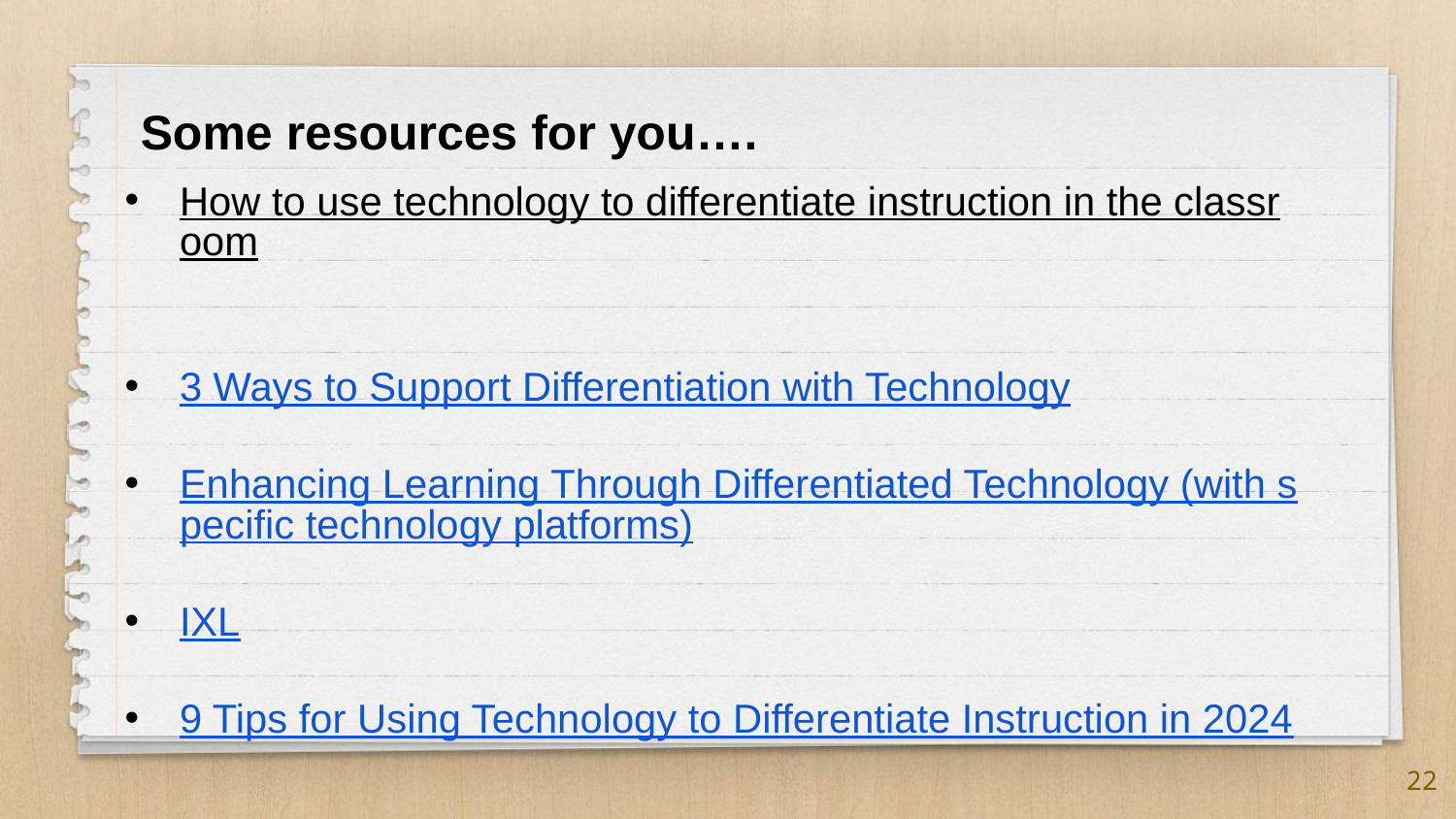

Some resources for you….
How to use technology to differentiate instruction in the classroom

3 Ways to Support Differentiation with Technology

Enhancing Learning Through Differentiated Technology (with specific technology platforms)

IXL

9 Tips for Using Technology to Differentiate Instruction in 2024
22